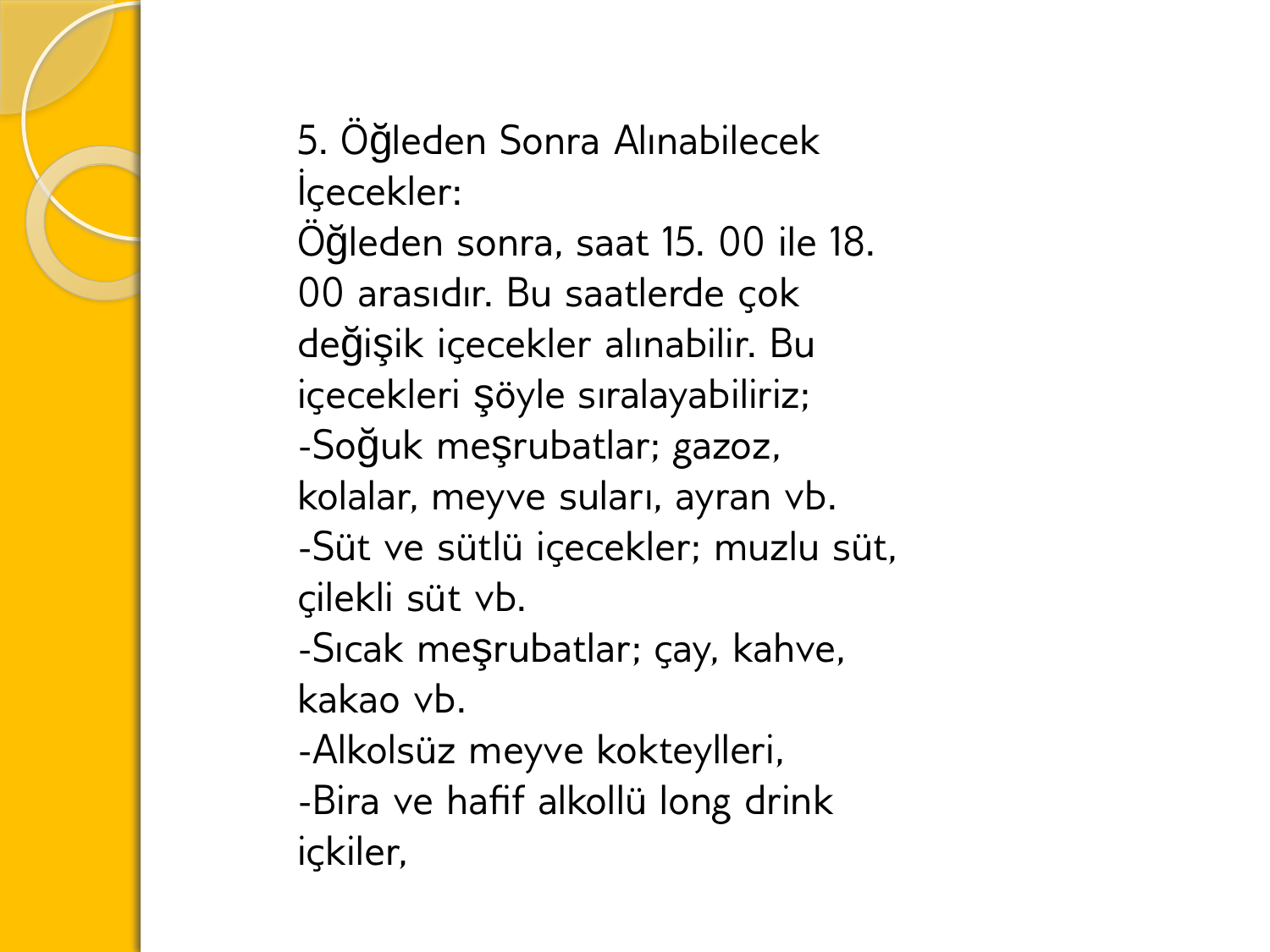

5. Öğleden Sonra Alınabilecek İçecekler:
Öğleden sonra, saat 15. 00 ile 18. 00 arasıdır. Bu saatlerde çok değişik içecekler alınabilir. Bu içecekleri şöyle sıralayabiliriz;
-Soğuk meşrubatlar; gazoz, kolalar, meyve suları, ayran vb.
-Süt ve sütlü içecekler; muzlu süt, çilekli süt vb.
-Sıcak meşrubatlar; çay, kahve, kakao vb.
-Alkolsüz meyve kokteylleri,
-Bira ve hafif alkollü long drink içkiler,